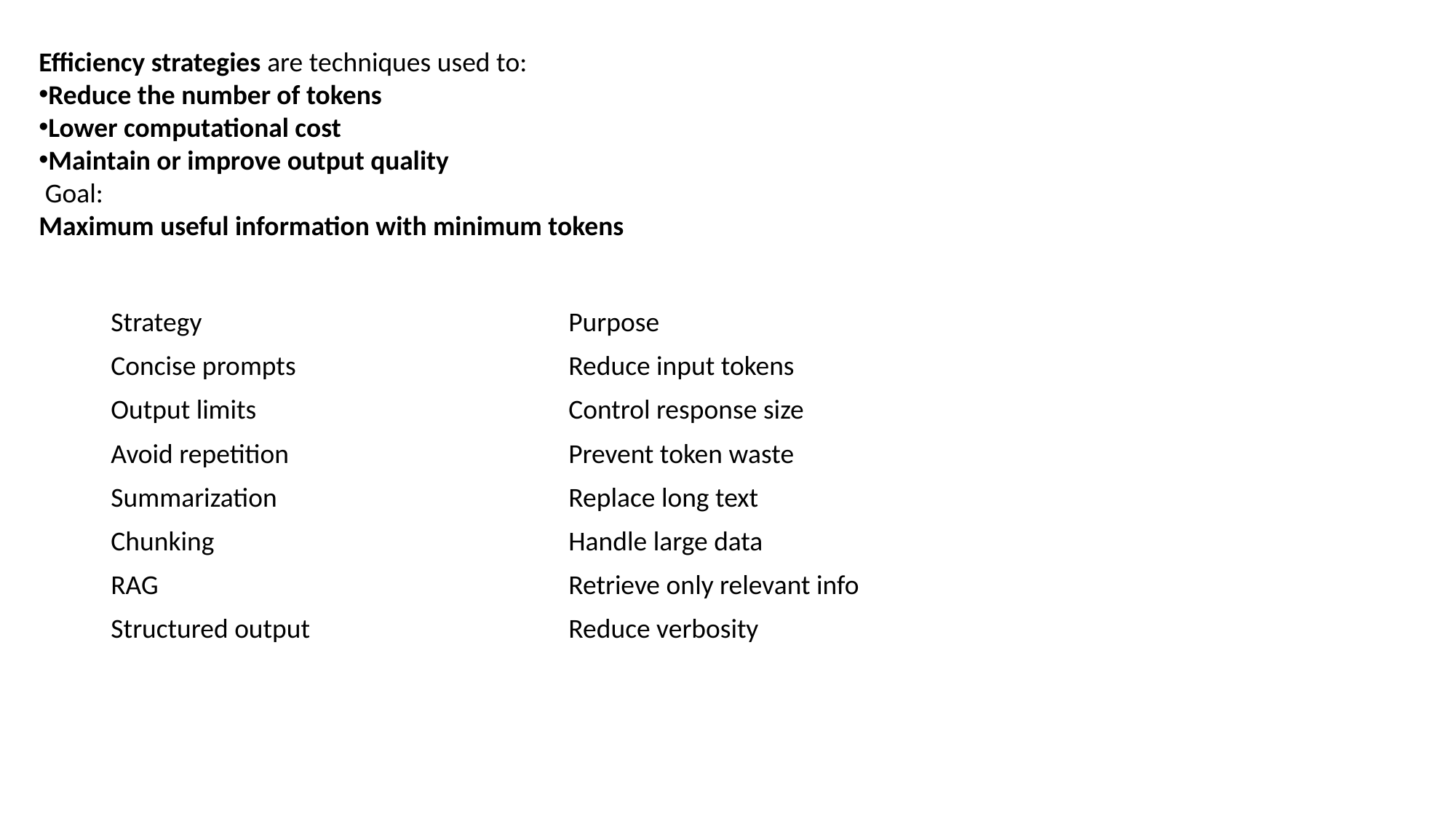

Efficiency strategies are techniques used to:
Reduce the number of tokens
Lower computational cost
Maintain or improve output quality
 Goal:
Maximum useful information with minimum tokens
| Strategy | Purpose |
| --- | --- |
| Concise prompts | Reduce input tokens |
| Output limits | Control response size |
| Avoid repetition | Prevent token waste |
| Summarization | Replace long text |
| Chunking | Handle large data |
| RAG | Retrieve only relevant info |
| Structured output | Reduce verbosity |